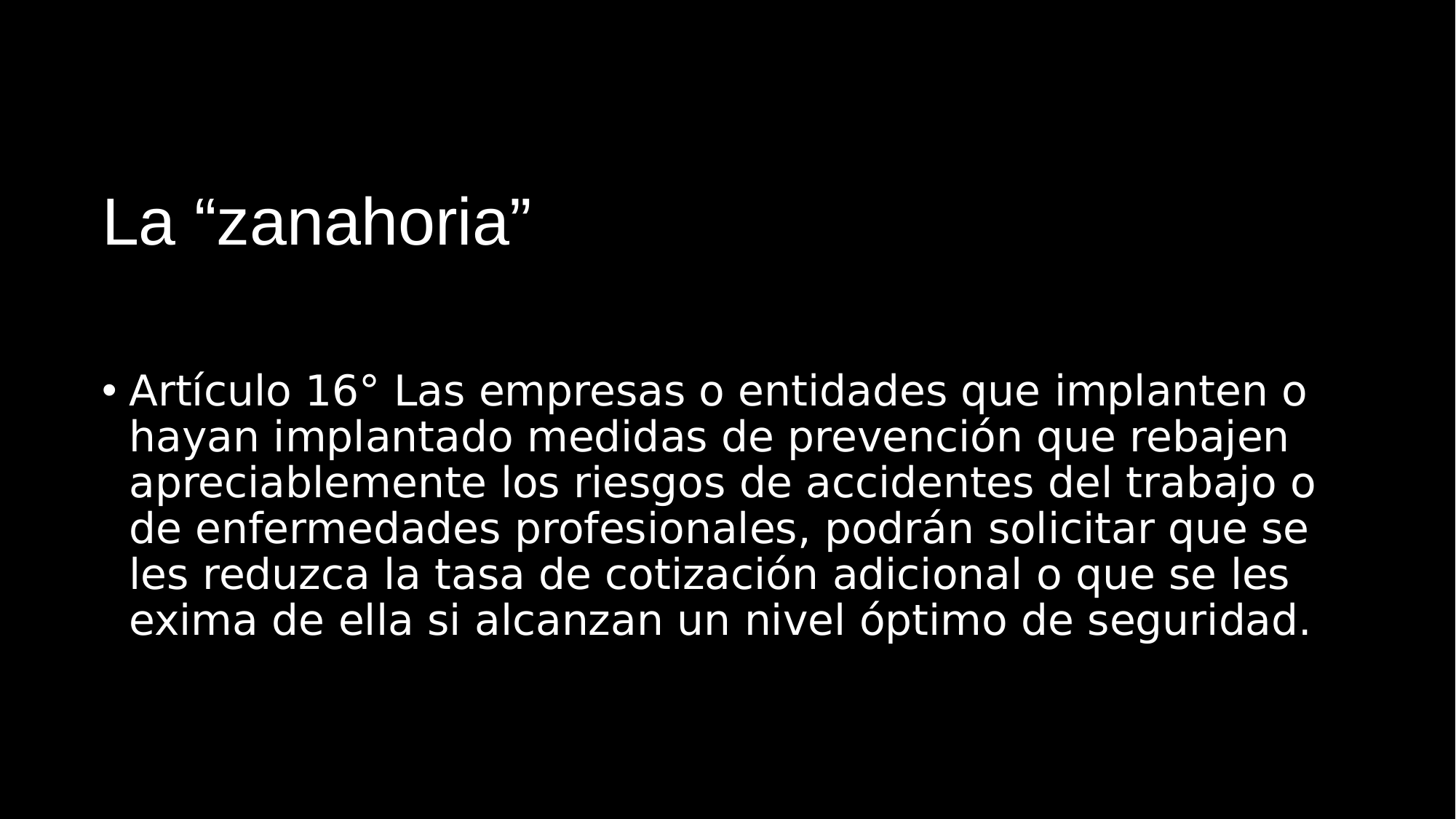

# La “zanahoria”
Artículo 16° Las empresas o entidades que implanten o hayan implantado medidas de prevención que rebajen apreciablemente los riesgos de accidentes del trabajo o de enfermedades profesionales, podrán solicitar que se les reduzca la tasa de cotización adicional o que se les exima de ella si alcanzan un nivel óptimo de seguridad.